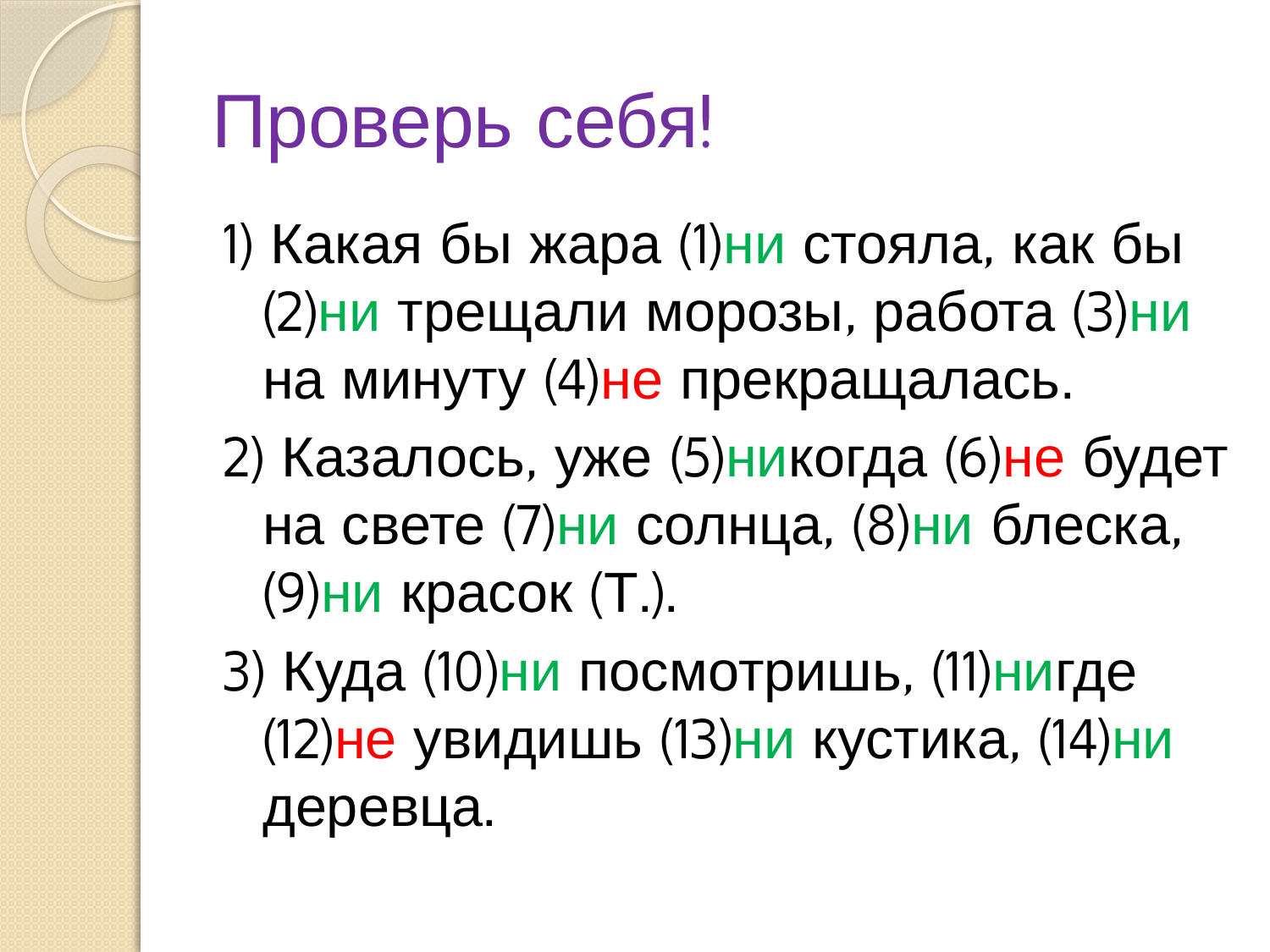

# Проверь себя!
1) Какая бы жара (1)ни стояла, как бы (2)ни трещали морозы, работа (3)ни на минуту (4)не прекращалась.
2) Казалось, уже (5)никогда (6)не будет на свете (7)ни солнца, (8)ни блеска, (9)ни красок (Т.).
3) Куда (10)ни посмотришь, (11)нигде (12)не увидишь (13)ни кустика, (14)ни деревца.